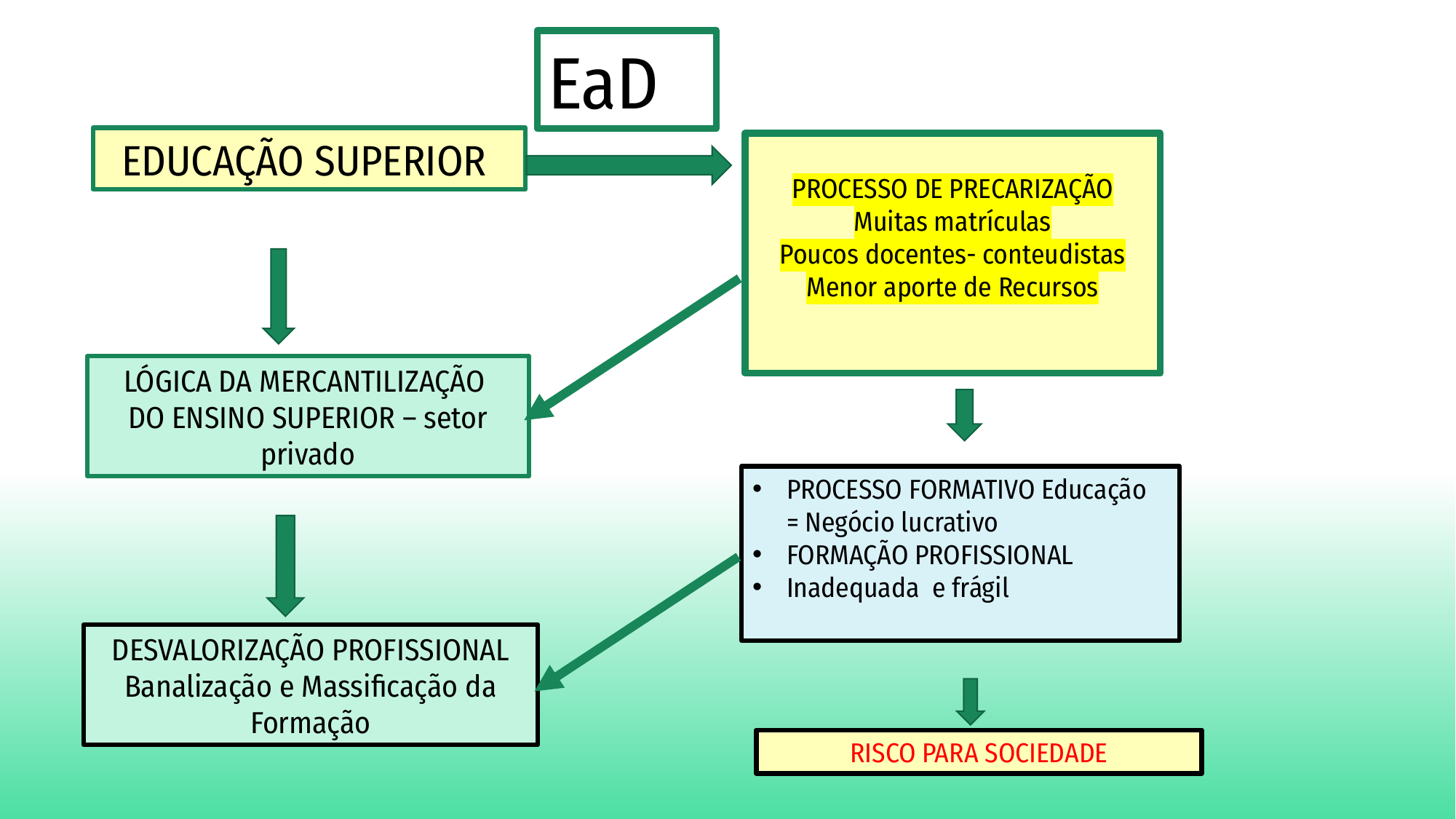

EaD
EDUCAÇÃO SUPERIOR

PROCESSO DE PRECARIZAÇÃO
Muitas matrículas
Poucos docentes- conteudistas
Menor aporte de Recursos

LÓGICA DA MERCANTILIZAÇÃO
DO ENSINO SUPERIOR – setor privado

PROCESSO FORMATIVO Educação  = Negócio lucrativo
FORMAÇÃO PROFISSIONAL
Inadequada  e frágil

DESVALORIZAÇÃO PROFISSIONAL
Banalização e Massificação da Formação

RISCO PARA SOCIEDADE